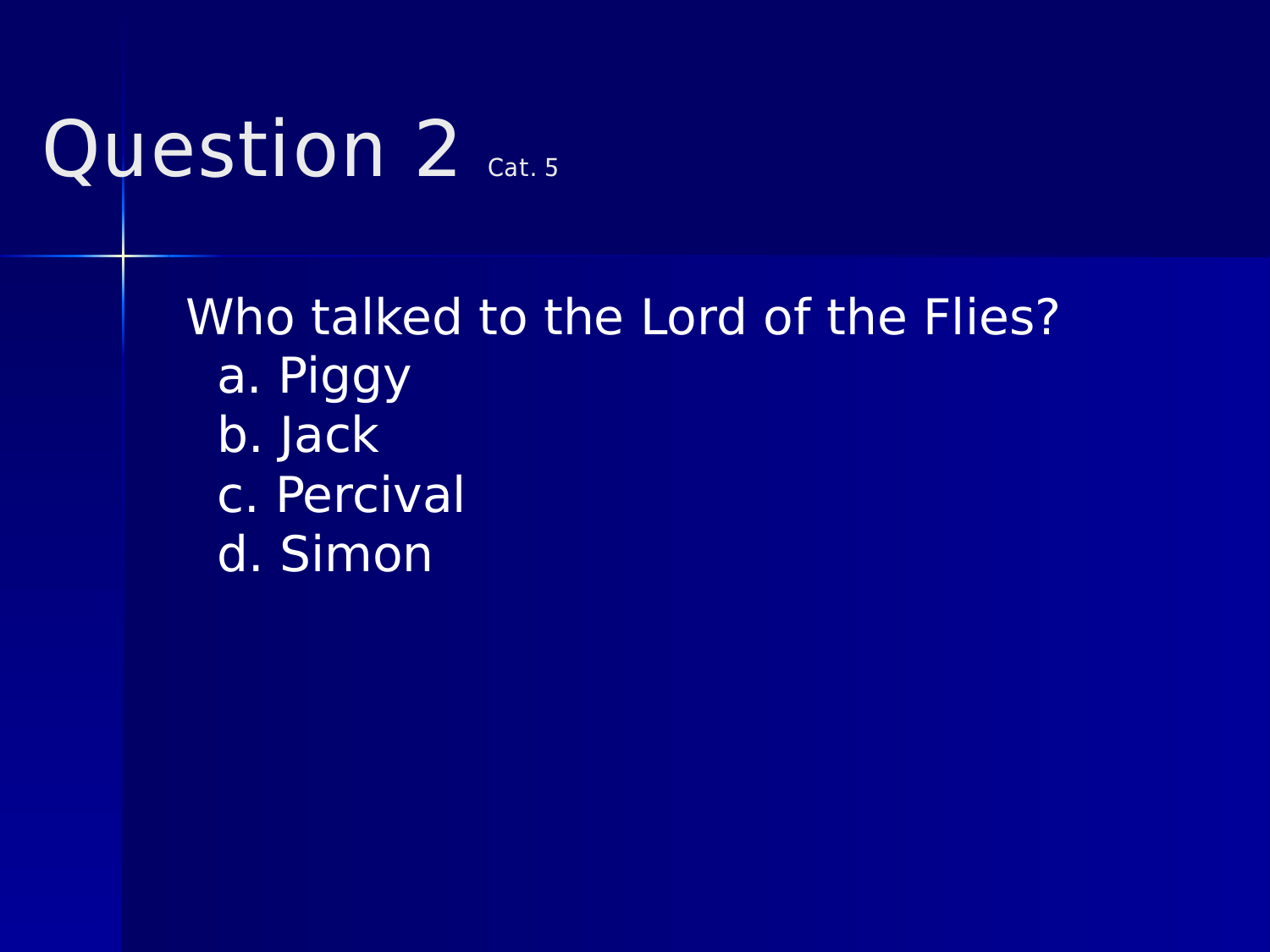

# Question 2 Cat. 5
Who talked to the Lord of the Flies?
  a. Piggy
  b. Jack
  c. Percival
  d. Simon